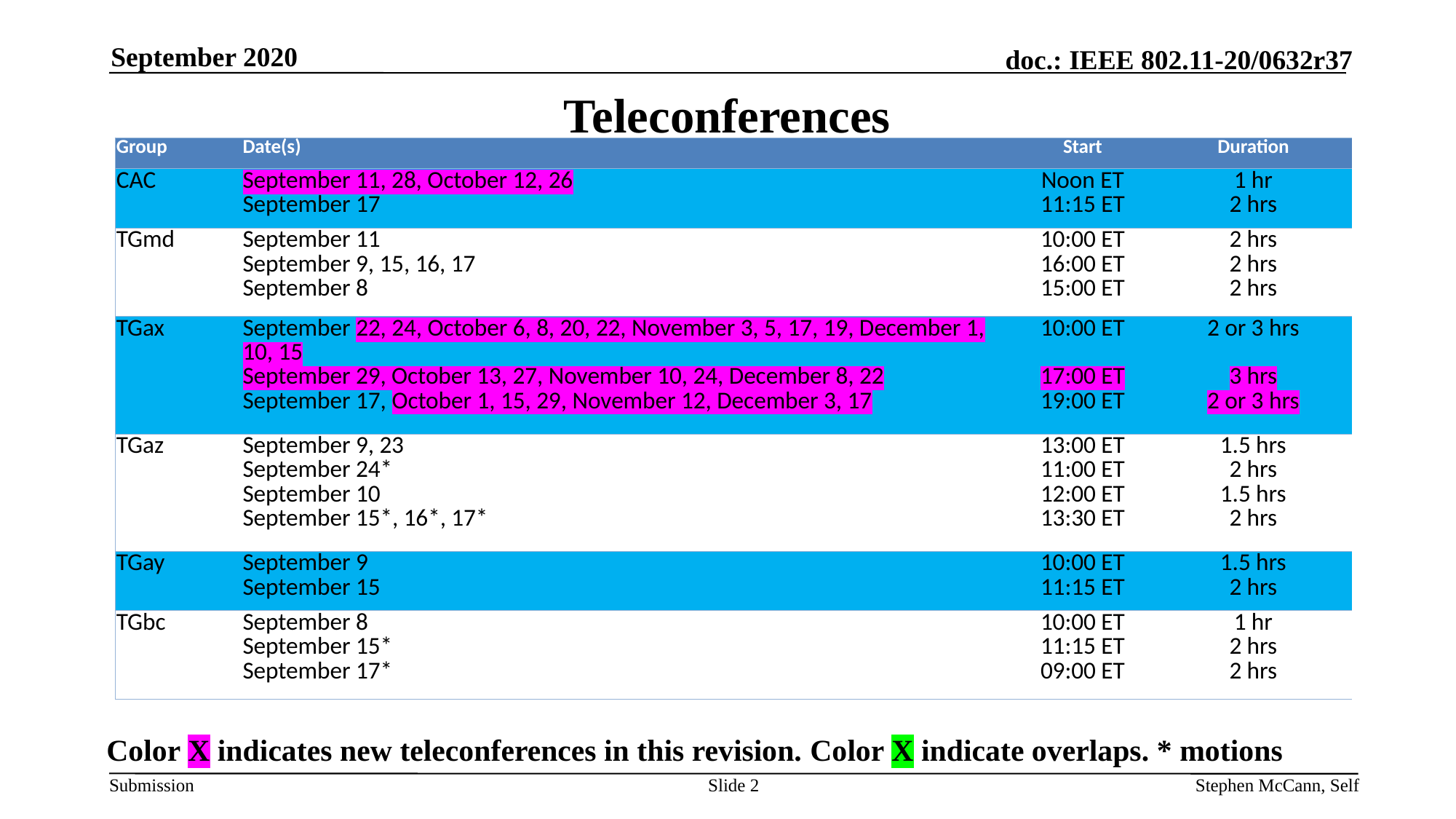

September 2020
# Teleconferences
| Group | Date(s) | Start | Duration |
| --- | --- | --- | --- |
| CAC | September 11, 28, October 12, 26 September 17 | Noon ET 11:15 ET | 1 hr 2 hrs |
| TGmd | September 11 September 9, 15, 16, 17 September 8 | 10:00 ET 16:00 ET 15:00 ET | 2 hrs 2 hrs 2 hrs |
| TGax | September 22, 24, October 6, 8, 20, 22, November 3, 5, 17, 19, December 1, 10, 15 September 29, October 13, 27, November 10, 24, December 8, 22 September 17, October 1, 15, 29, November 12, December 3, 17 | 10:00 ET 17:00 ET 19:00 ET | 2 or 3 hrs 3 hrs 2 or 3 hrs |
| TGaz | September 9, 23 September 24\* September 10 September 15\*, 16\*, 17\* | 13:00 ET 11:00 ET 12:00 ET 13:30 ET | 1.5 hrs 2 hrs 1.5 hrs 2 hrs |
| TGay | September 9 September 15 | 10:00 ET 11:15 ET | 1.5 hrs 2 hrs |
| TGbc | September 8 September 15\* September 17\* | 10:00 ET 11:15 ET 09:00 ET | 1 hr 2 hrs 2 hrs |
Color X indicates new teleconferences in this revision. Color X indicate overlaps. * motions
Slide 2
Stephen McCann, Self